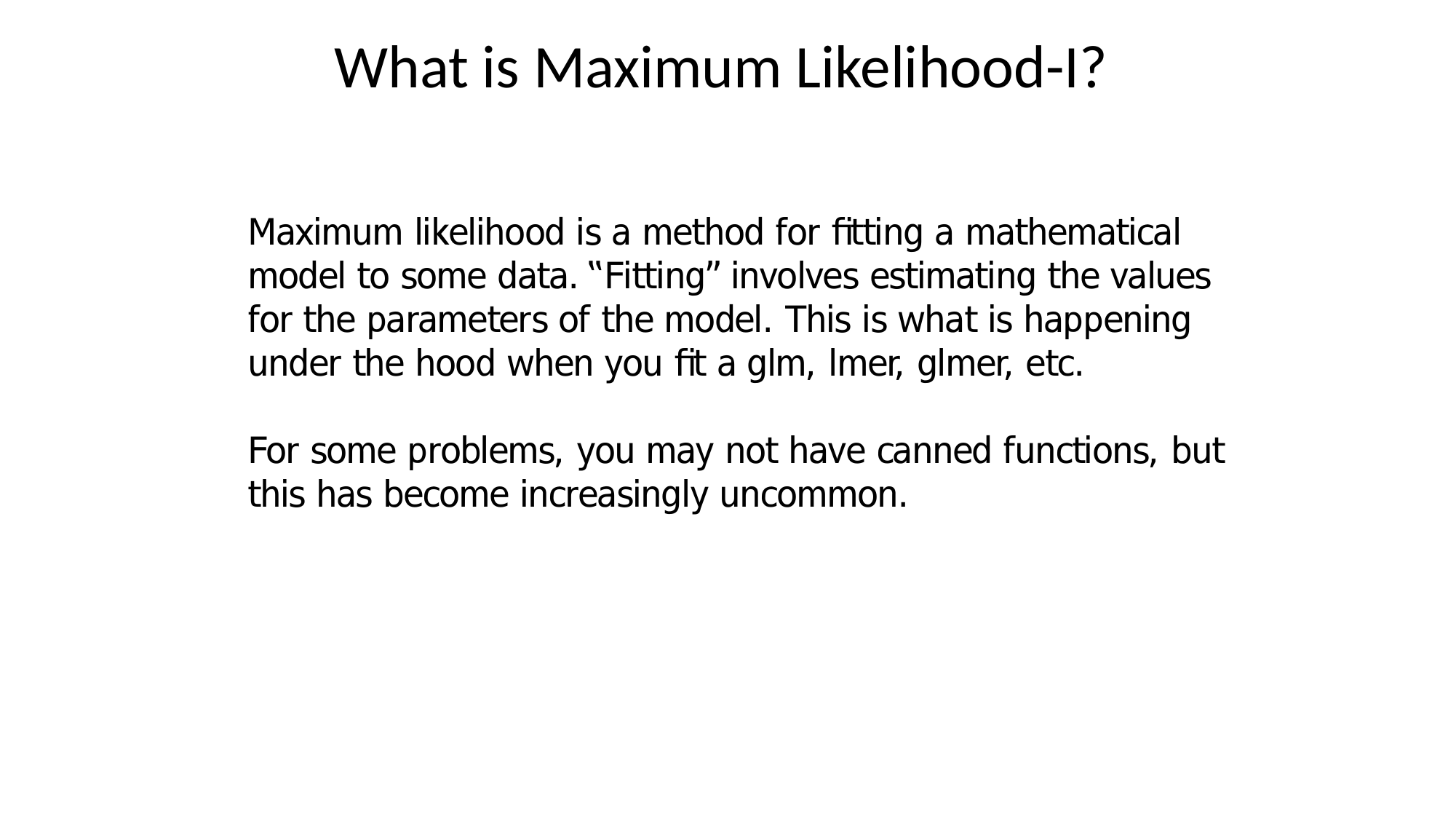

What is Maximum Likelihood-I?
Maximum likelihood is a method for fitting a mathematical model to some data. “Fitting” involves estimating the values for the parameters of the model. This is what is happening under the hood when you fit a glm, lmer, glmer, etc.

For some problems, you may not have canned functions, but this has become increasingly uncommon.